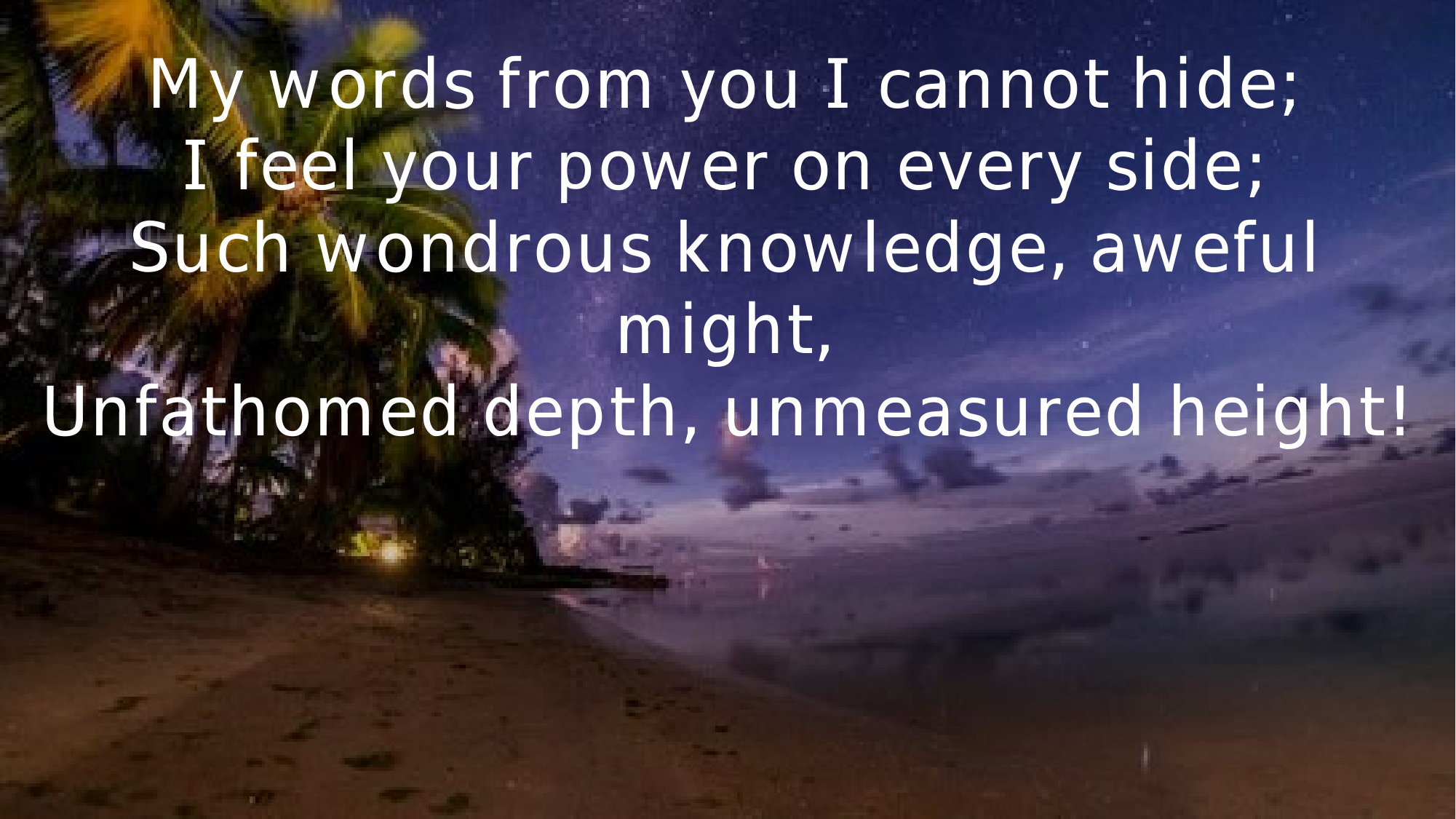

My words from you I cannot hide;
I feel your power on every side;
Such wondrous knowledge, aweful might,
Unfathomed depth, unmeasured height!